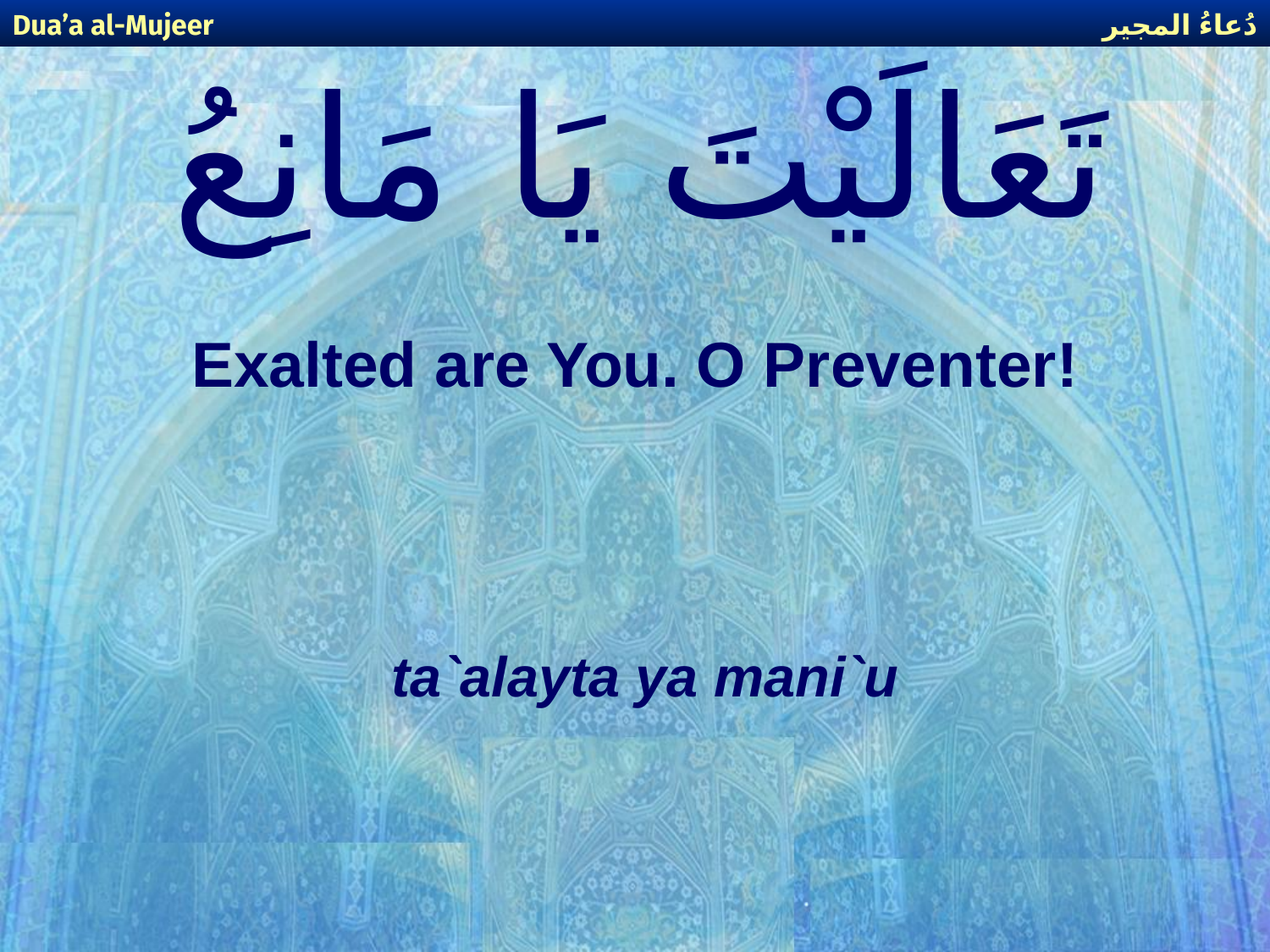

دُعاءُ المجير
Dua’a al-Mujeer
# تَعَالَيْتَ يَا مَانِعُ
Exalted are You. O Preventer!
ta`alayta ya mani`u